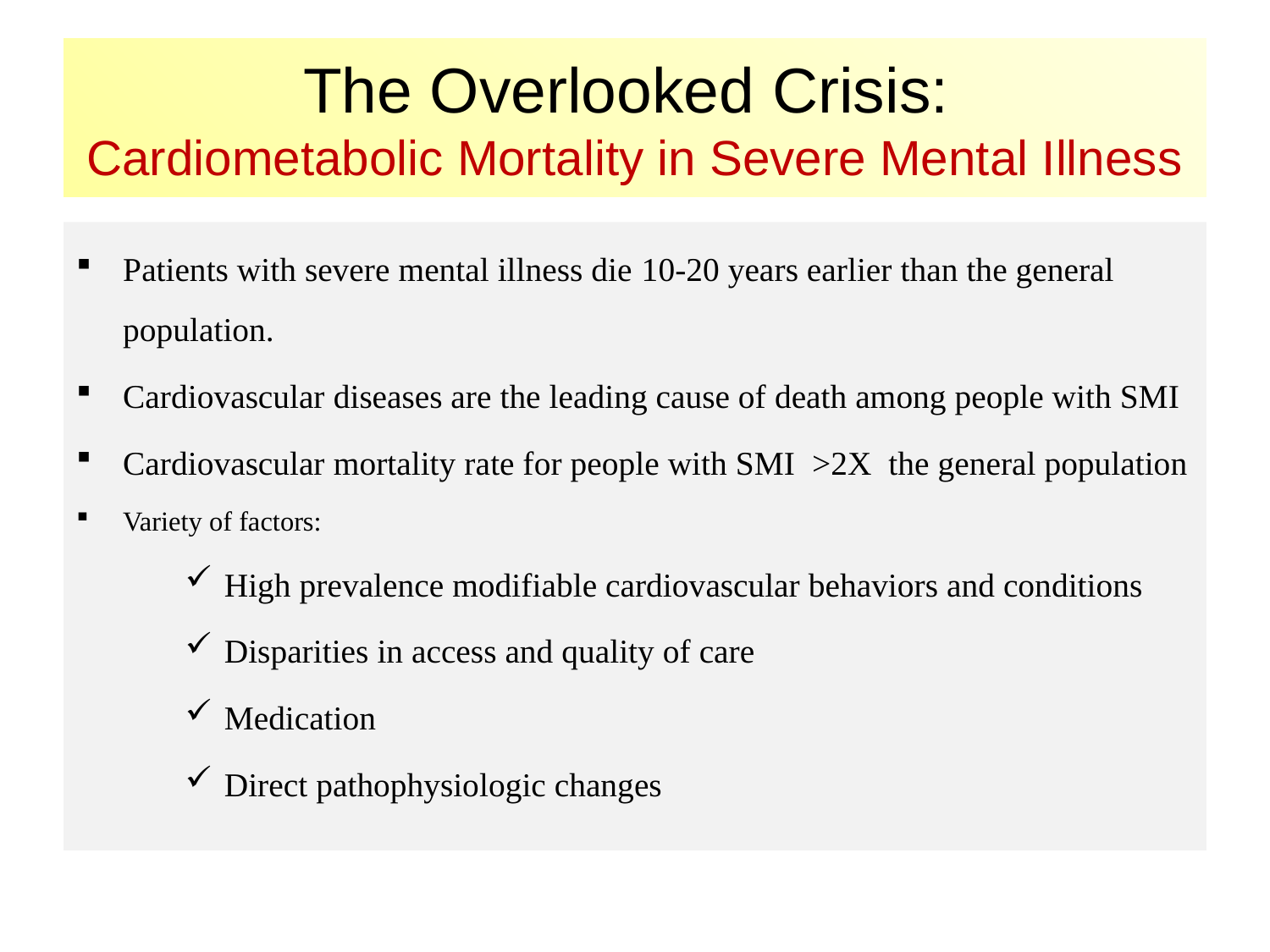

# The Overlooked Crisis: Cardiometabolic Mortality in Severe Mental Illness
Patients with severe mental illness die 10-20 years earlier than the general population.
Cardiovascular diseases are the leading cause of death among people with SMI
Cardiovascular mortality rate for people with SMI  >2X  the general population
Variety of factors:
High prevalence modifiable cardiovascular behaviors and conditions
Disparities in access and quality of care
Medication
Direct pathophysiologic changes